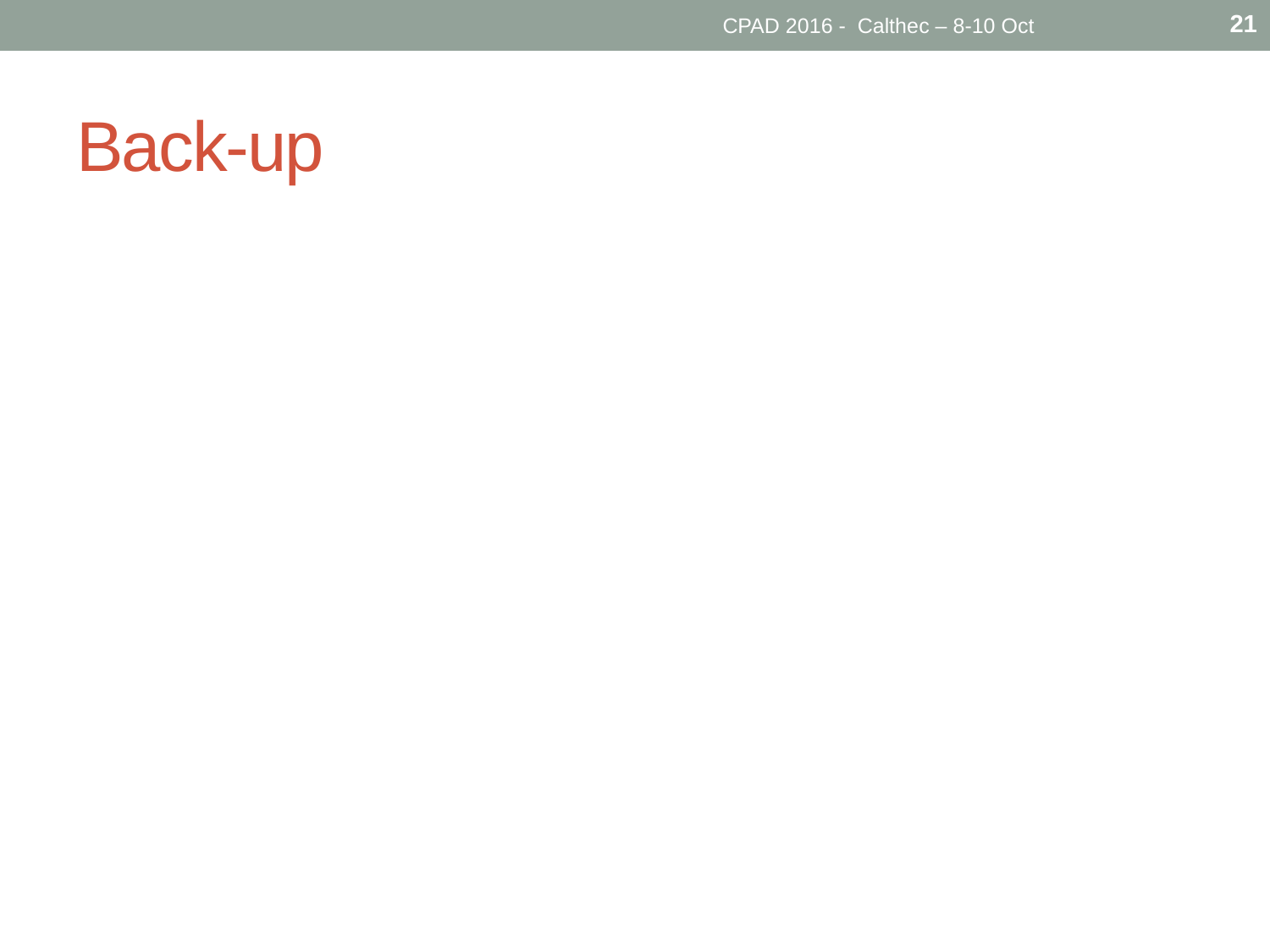

21
CPAD 2016 -  Calthec – 8-10 Oct
# Back-up